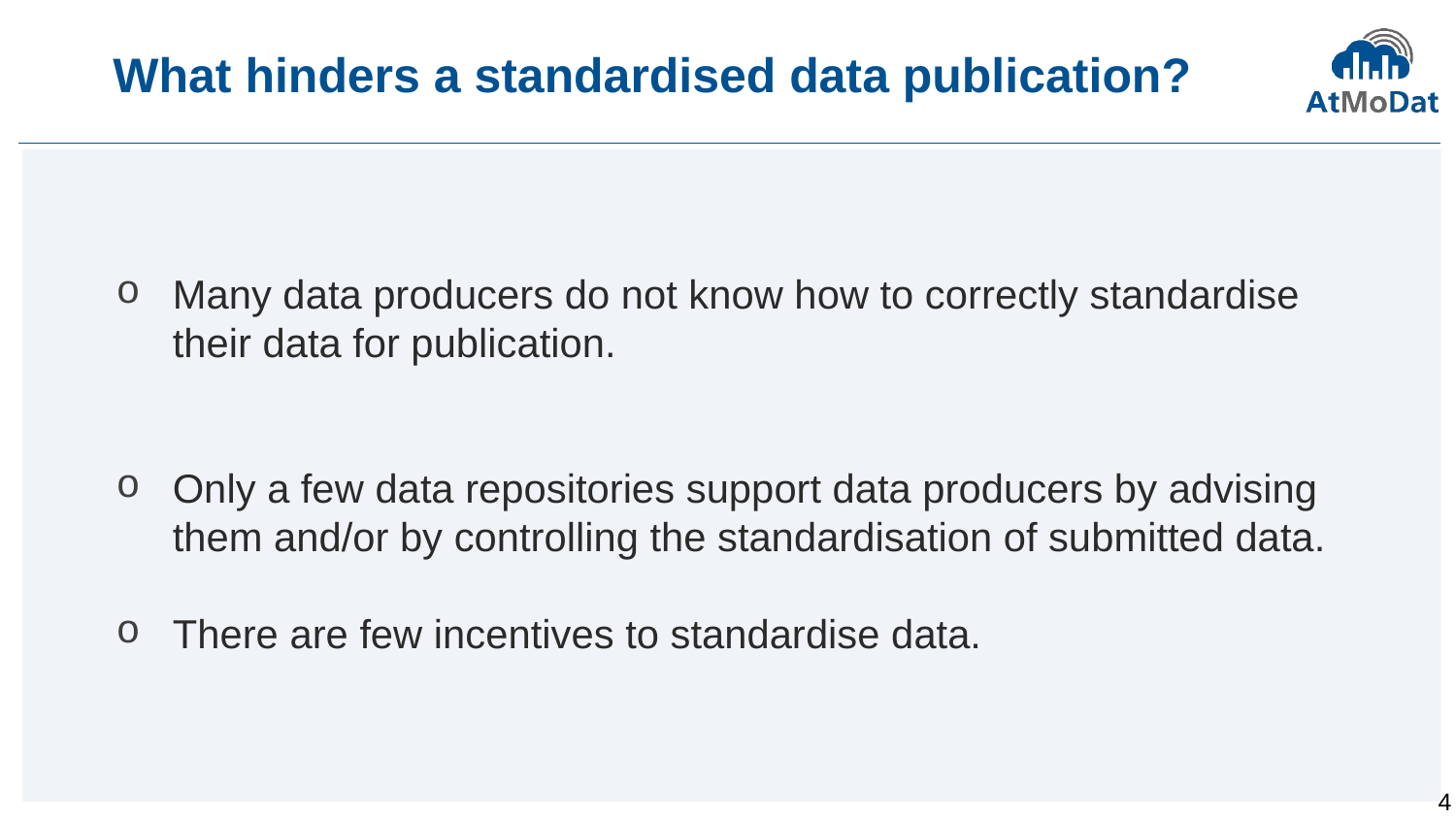

What hinders a standardised data publication?

Many data producers do not know how to correctly standardise their data for publication.

Only a few data repositories support data producers by advising them and/or by controlling the standardisation of submitted data.

There are few incentives to standardise data.